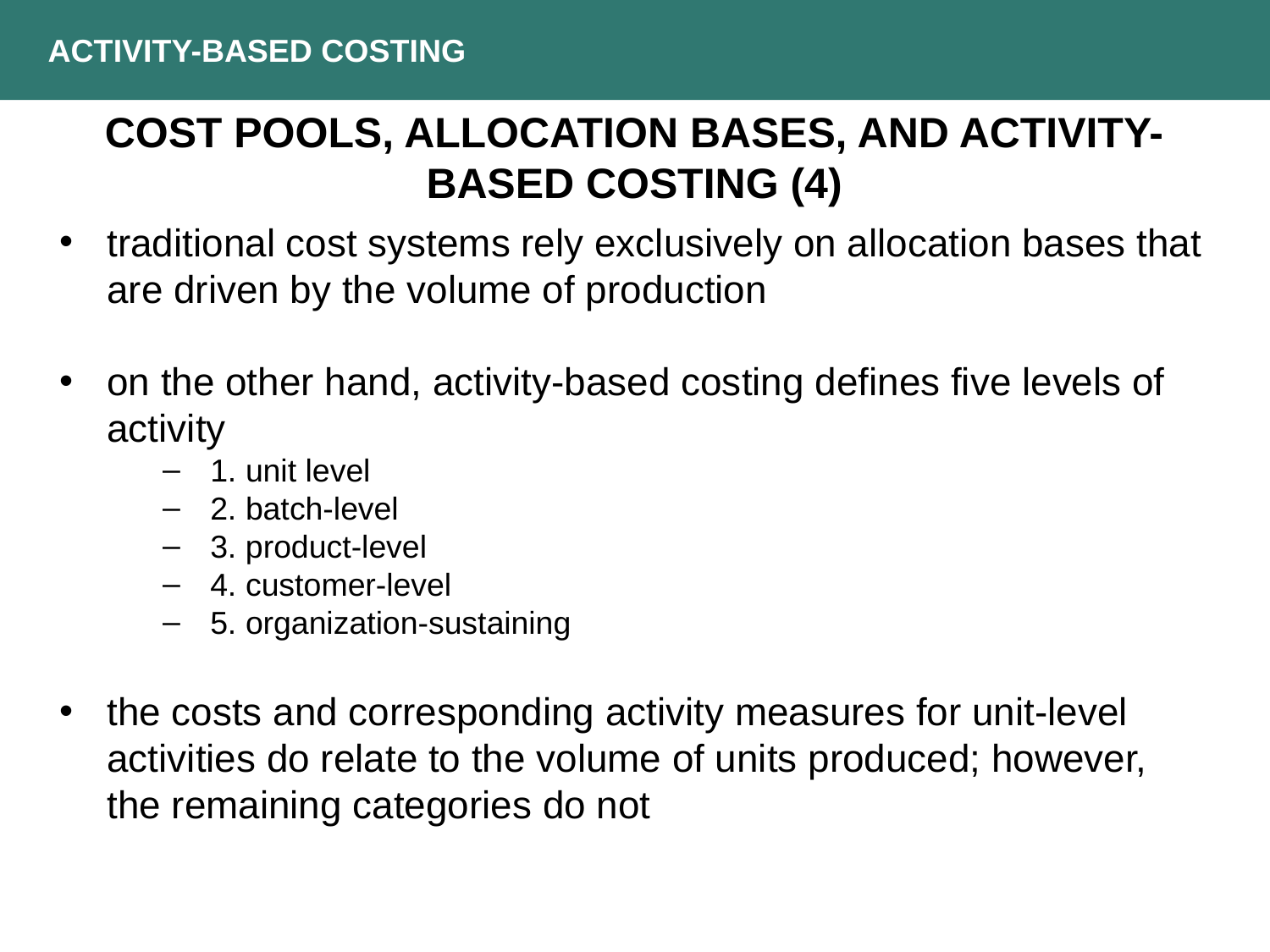

ACTIVITY-BASED COSTING
COST POOLS, ALLOCATION BASES, AND ACTIVITY-BASED COSTING (4)
traditional cost systems rely exclusively on allocation bases that are driven by the volume of production

on the other hand, activity-based costing defines five levels of activity
1. unit level
2. batch-level
3. product-level
4. customer-level
5. organization-sustaining

the costs and corresponding activity measures for unit-level activities do relate to the volume of units produced; however, the remaining categories do not